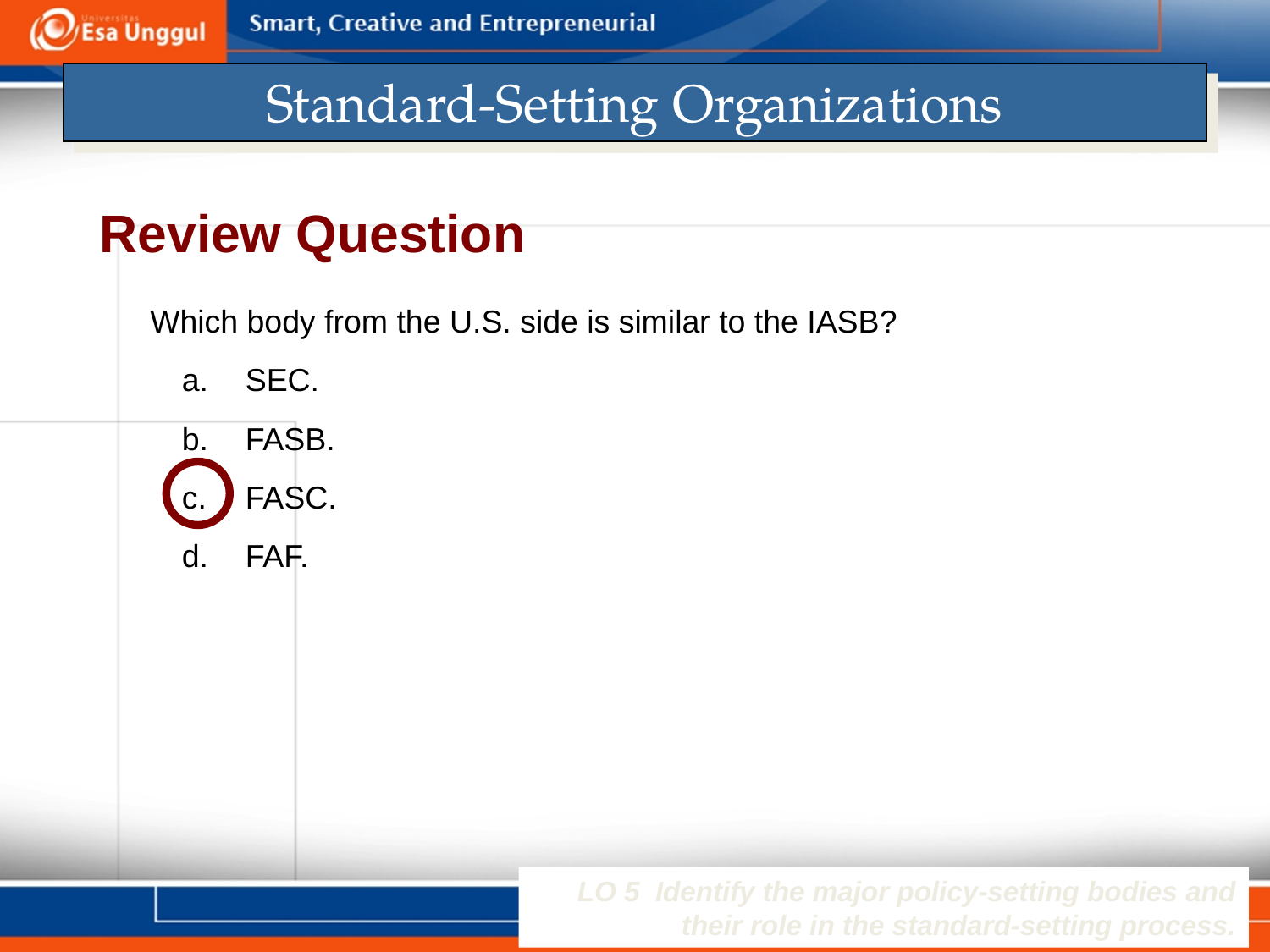

# Standard-Setting Organizations
Review Question
Which body from the U.S. side is similar to the IASB?
SEC.
FASB.
FASC.
FAF.

LO 5  Identify the major policy-setting bodies and their role in the standard-setting process.